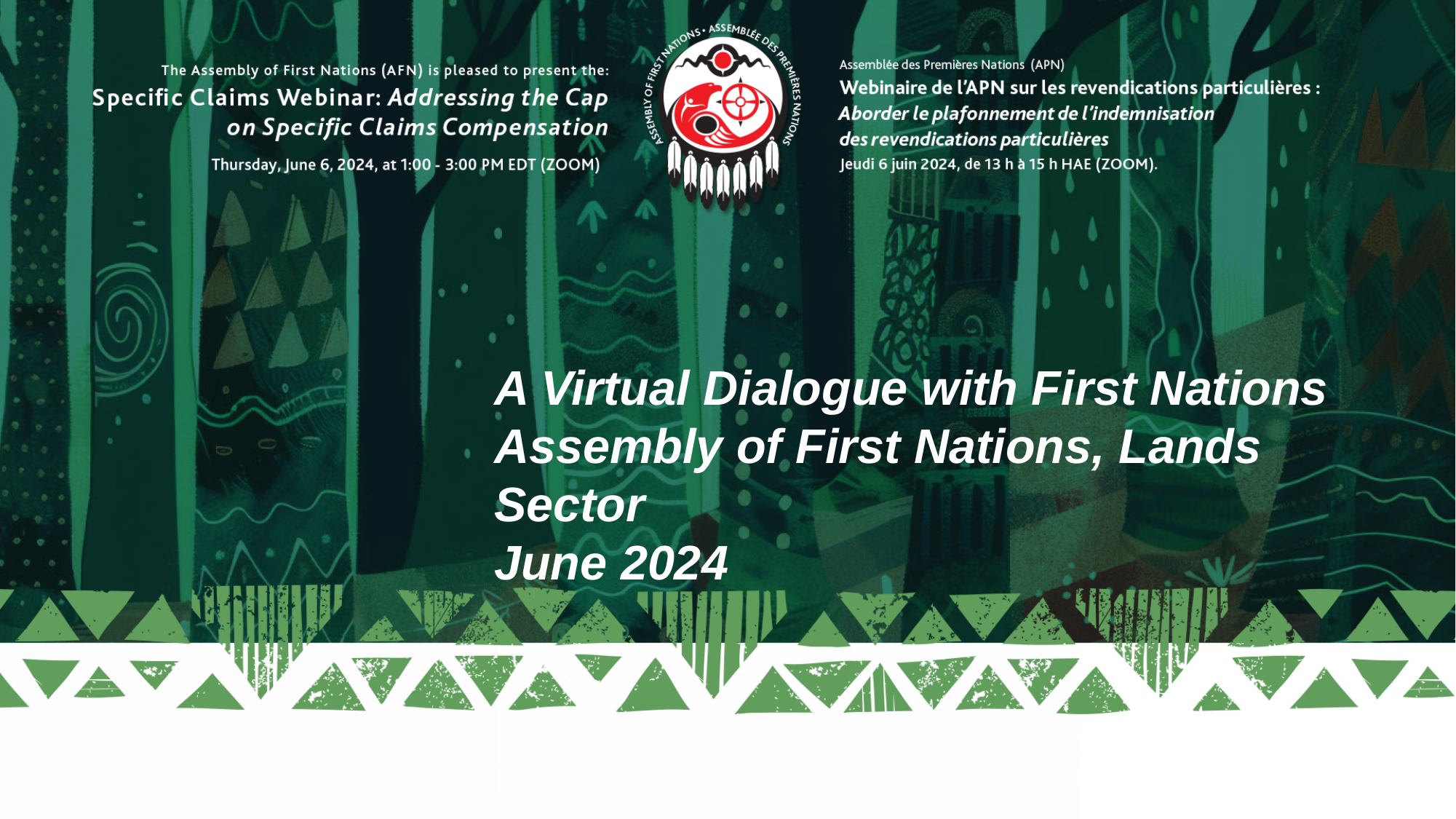

#
A Virtual Dialogue with First Nations
Assembly of First Nations, Lands Sector
June 2024